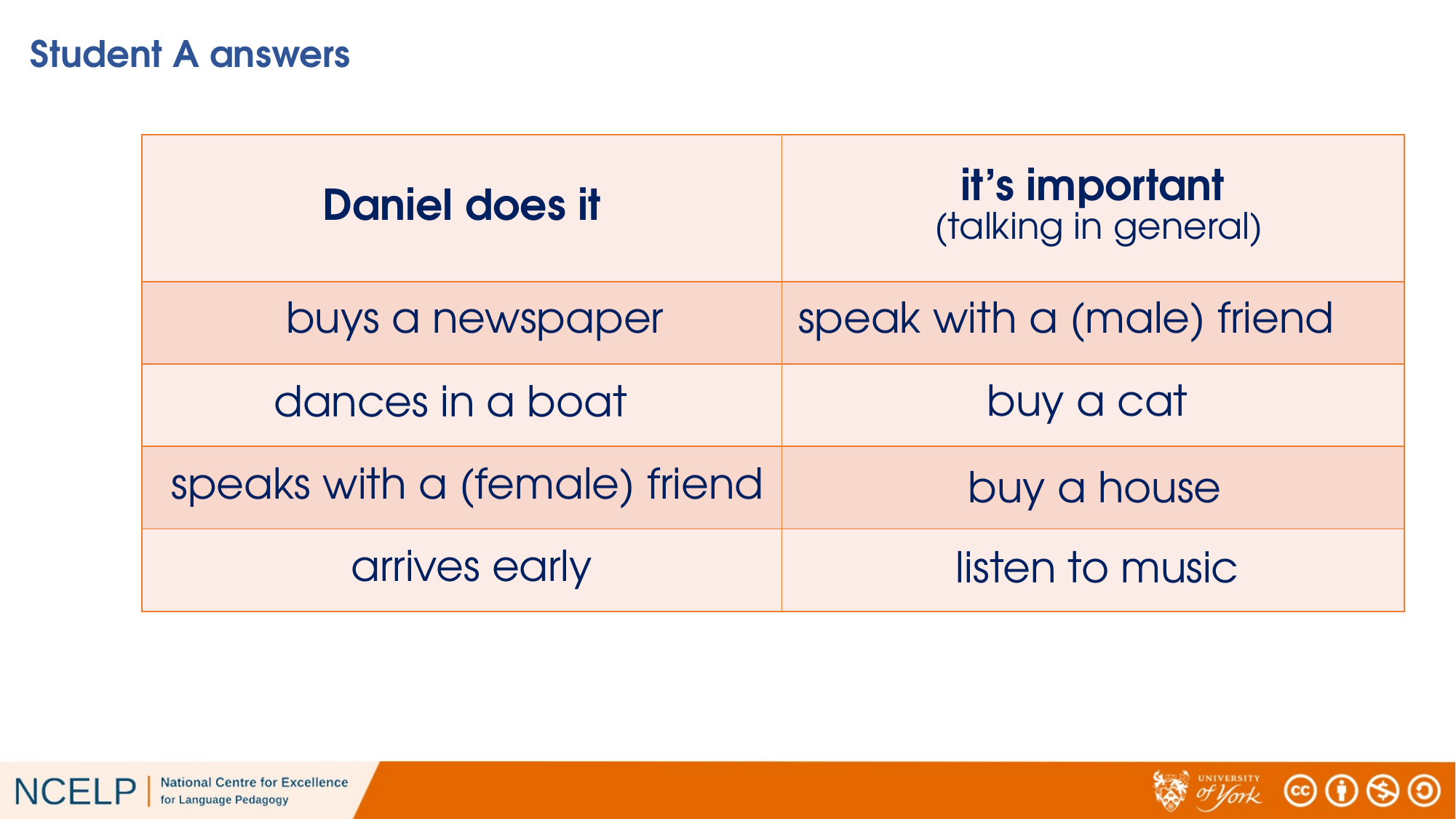

# Student A answers
| Daniel does it | it’s important (talking in general) |
| --- | --- |
|  |  |
|  |  |
|  |  |
|  |  |
buys a newspaper
speak with a (male) friend

buy a cat
dances in a boat
speaks with a (female) friend

buy a house
arrives early
listen to music